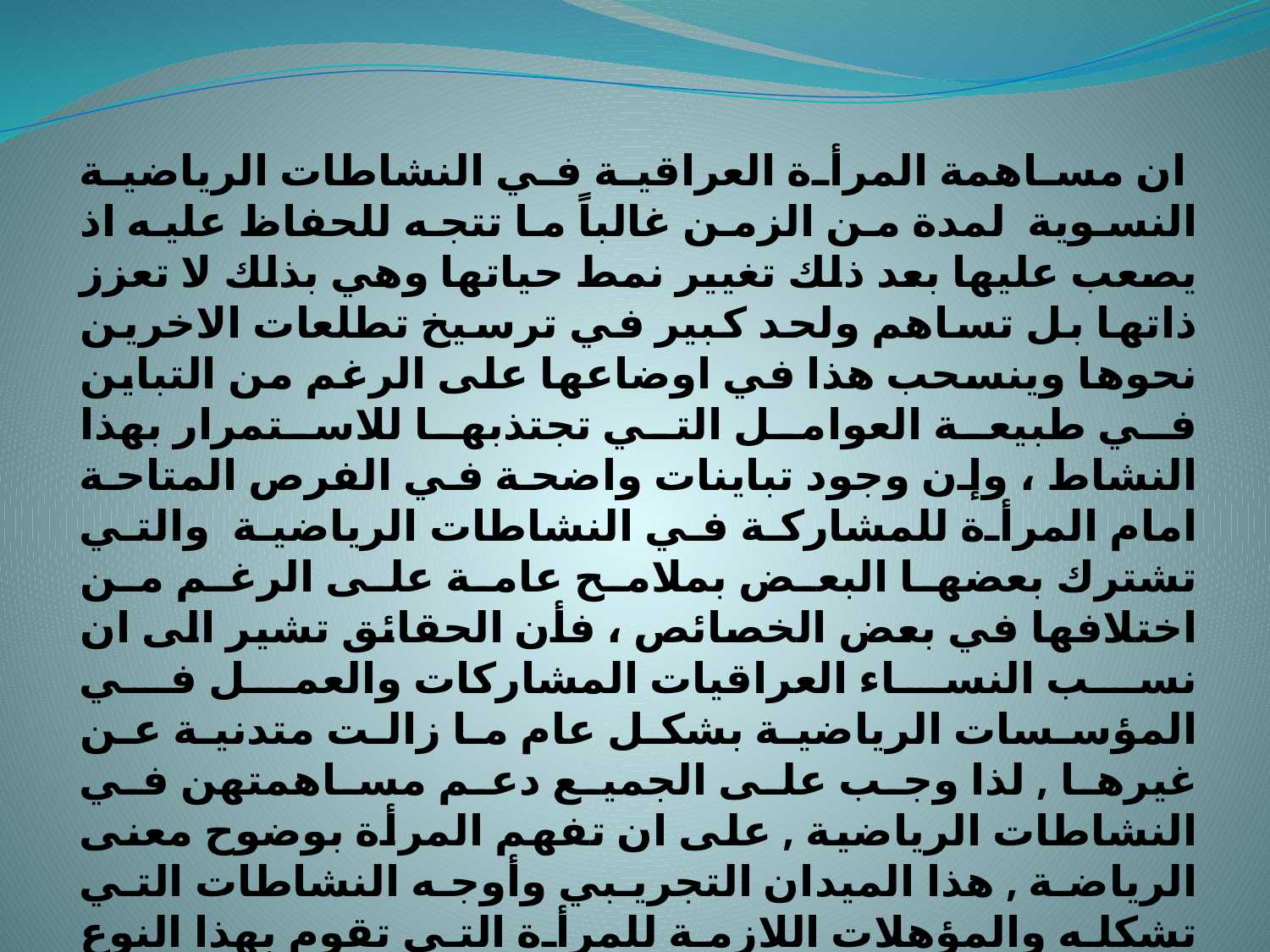

ان مساهمة المرأة العراقية في النشاطات الرياضية النسوية  لمدة من الزمن غالباً ما تتجه للحفاظ عليه اذ يصعب عليها بعد ذلك تغيير نمط حياتها وهي بذلك لا تعزز ذاتها بل تساهم ولحد كبير في ترسيخ تطلعات الاخرين نحوها وينسحب هذا في اوضاعها على الرغم من التباين في طبيعة العوامل التي تجتذبها للاستمرار بهذا النشاط ، وإن وجود تباينات واضحة في الفرص المتاحة امام المرأة للمشاركة في النشاطات الرياضية  والتي تشترك بعضها البعض بملامح عامة على الرغم من اختلافها في بعض الخصائص ، فأن الحقائق تشير الى ان نسب النساء العراقيات المشاركات والعمل في المؤسسات الرياضية بشكل عام ما زالت متدنية عن غيرها , لذا وجب على الجميع دعم مساهمتهن في النشاطات الرياضية , على ان تفهم المرأة بوضوح معنى الرياضة , هذا الميدان التجريبي وأوجه النشاطات التي تشكله والمؤهلات اللازمة للمرأة التي تقوم بهذا النوع من العمل, والفرص المتاحة , والاعداد المطلوب , والمسؤوليات المتضمنة , فمثل هذه المعلومات تساعد المرأة على ان تفهم فهما كاملا الدور الذي يمكنها القيام به في هذا المجال الحيوي والمهم لجميع أبناء المجتمع.